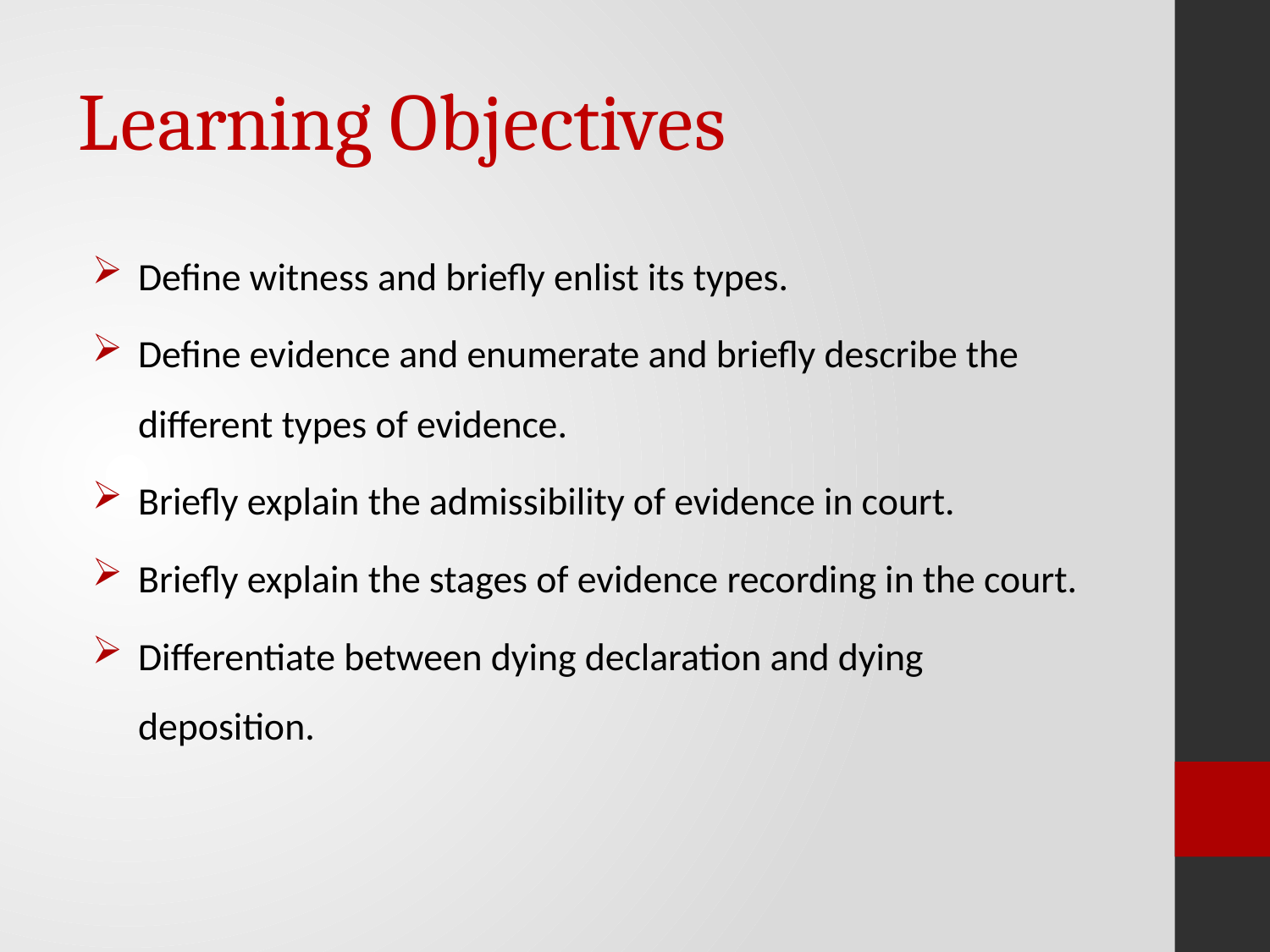

# Learning Objectives
Define witness and briefly enlist its types.
Define evidence and enumerate and briefly describe the different types of evidence.
Briefly explain the admissibility of evidence in court.
Briefly explain the stages of evidence recording in the court.
Differentiate between dying declaration and dying deposition.